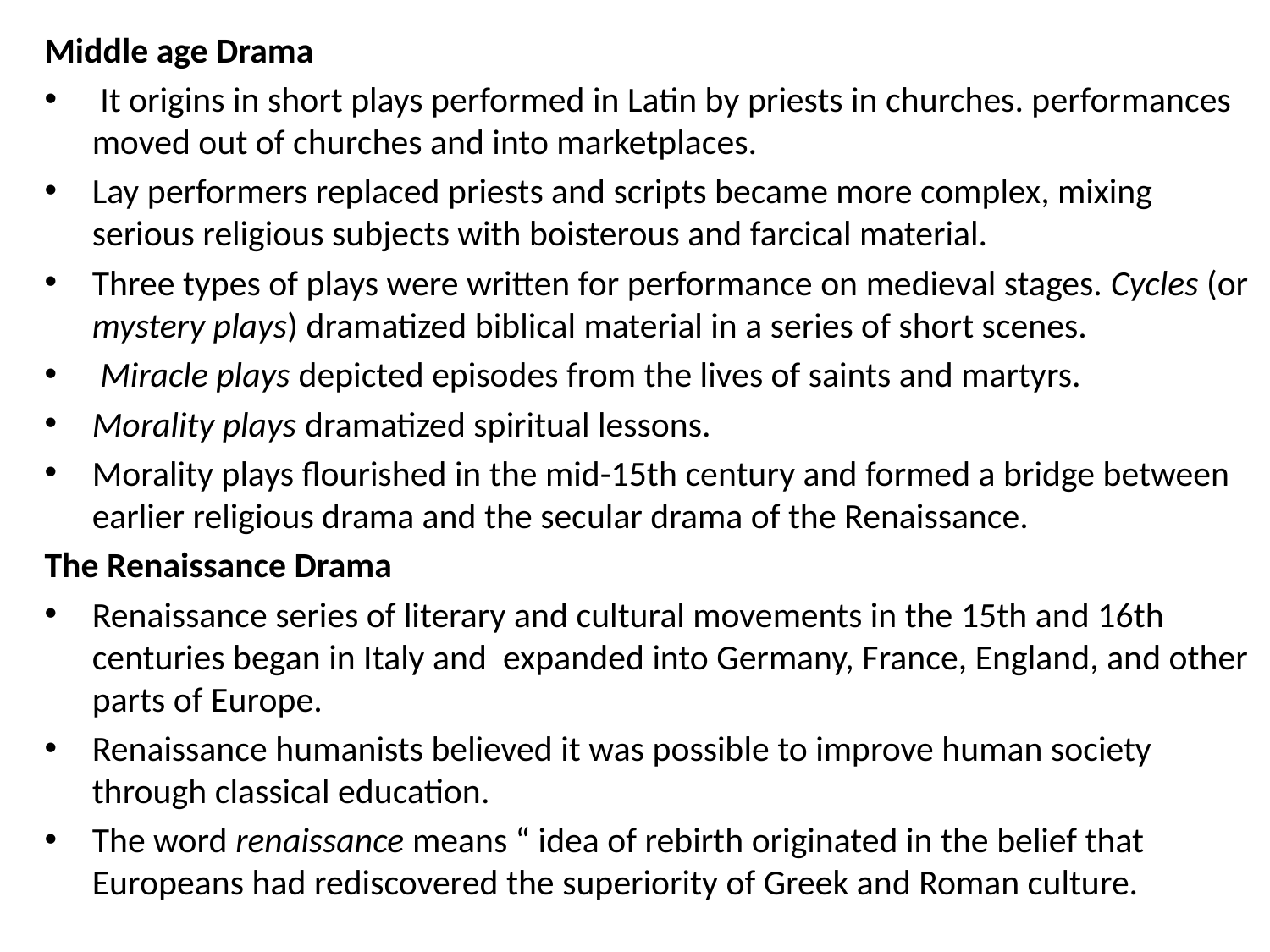

Middle age Drama
 It origins in short plays performed in Latin by priests in churches. performances moved out of churches and into marketplaces.
Lay performers replaced priests and scripts became more complex, mixing serious religious subjects with boisterous and farcical material.
Three types of plays were written for performance on medieval stages. Cycles (or mystery plays) dramatized biblical material in a series of short scenes.
 Miracle plays depicted episodes from the lives of saints and martyrs.
Morality plays dramatized spiritual lessons.
Morality plays flourished in the mid-15th century and formed a bridge between earlier religious drama and the secular drama of the Renaissance.
The Renaissance Drama
Renaissance series of literary and cultural movements in the 15th and 16th centuries began in Italy and  expanded into Germany, France, England, and other parts of Europe.
Renaissance humanists believed it was possible to improve human society through classical education.
The word renaissance means “ idea of rebirth originated in the belief that Europeans had rediscovered the superiority of Greek and Roman culture.